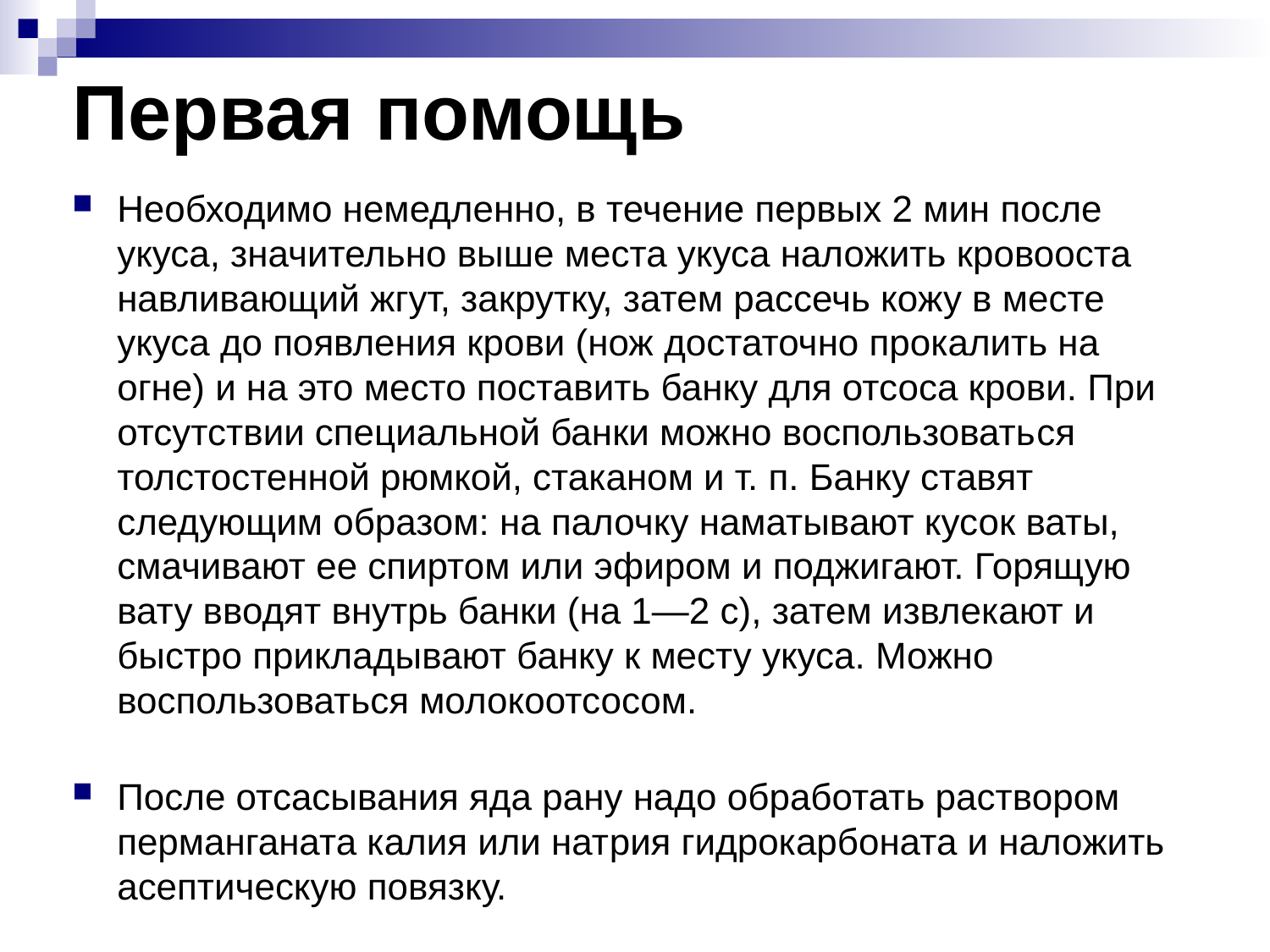

# Первая помощь
Необходимо немедленно, в течение первых 2 мин после укуса, значительно выше места укуса наложить кровооста­навливающий жгут, закрутку, затем рассечь кожу в месте укуса до появления крови (нож достаточно прокалить на огне) и на это место поставить банку для отсоса крови. При отсутствии специальной банки можно воспользовать­ся толстостенной рюмкой, стаканом и т. п. Банку ставят следующим образом: на палочку наматывают кусок ваты, смачивают ее спиртом или эфиром и поджигают. Горящую вату вводят внутрь банки (на 1—2 с), затем извлекают и быстро прикладывают банку к месту укуса. Можно воспользоваться молокоотсосом.
После отсасывания яда рану надо обработать раствором перманганата калия или нат­рия гидрокарбоната и наложить асептическую повязку.